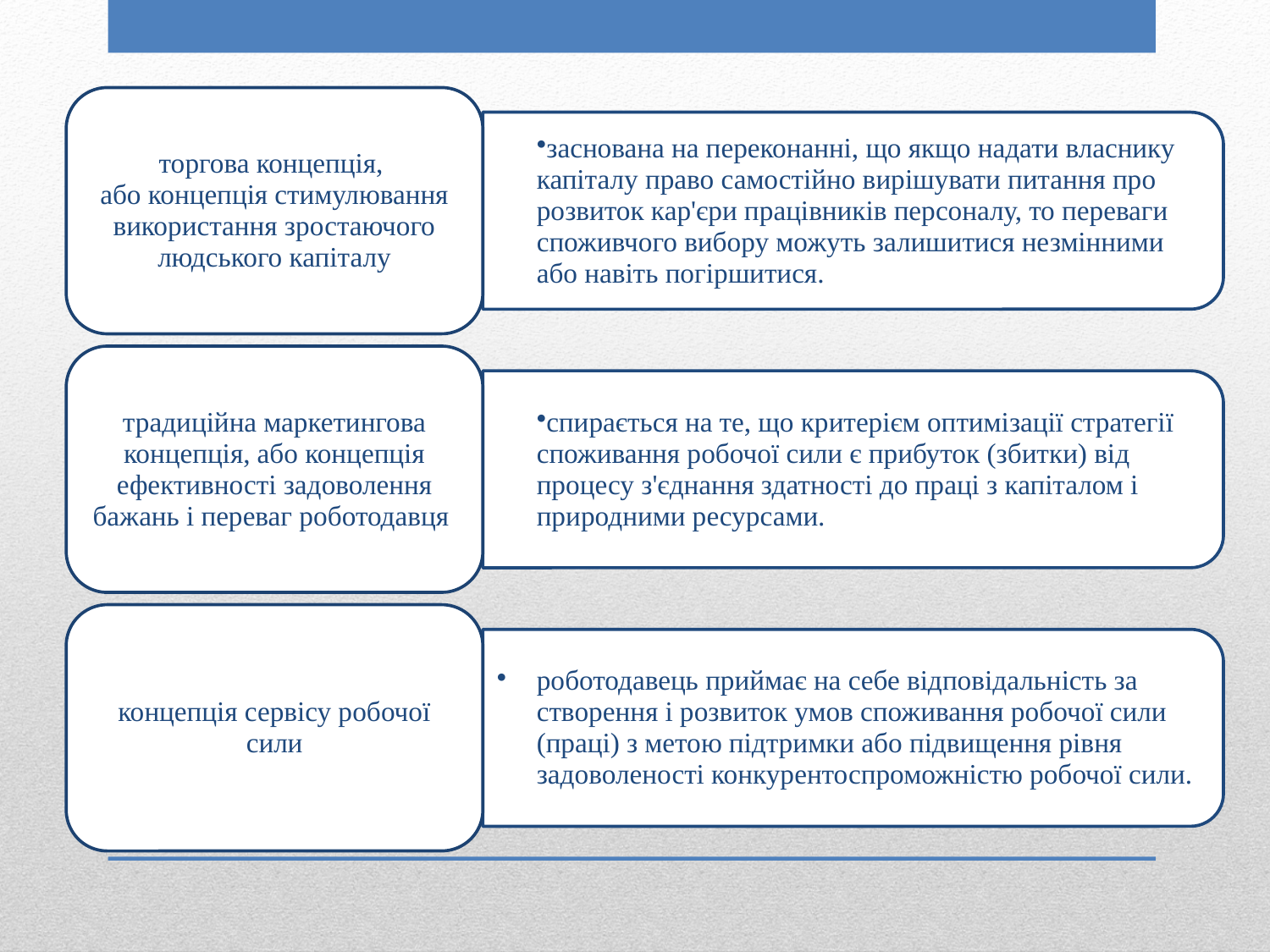

торгова концепція,
або концепція стимулювання використання зростаючого людського капіталу
традиційна маркетингова концепція, або концепція ефективності задоволення бажань і переваг роботодавця
спирається на те, що критерієм оптимізації стратегії споживання робочої сили є прибуток (збитки) від процесу з'єднання здатності до праці з капіталом і природними ресурсами.
концепція сервісу робочої сили
роботодавець приймає на себе відповідальність за створення і розвиток умов споживання робочої сили (праці) з метою підтримки або підвищення рівня задоволеності конкурентоспроможністю робочої сили.
,